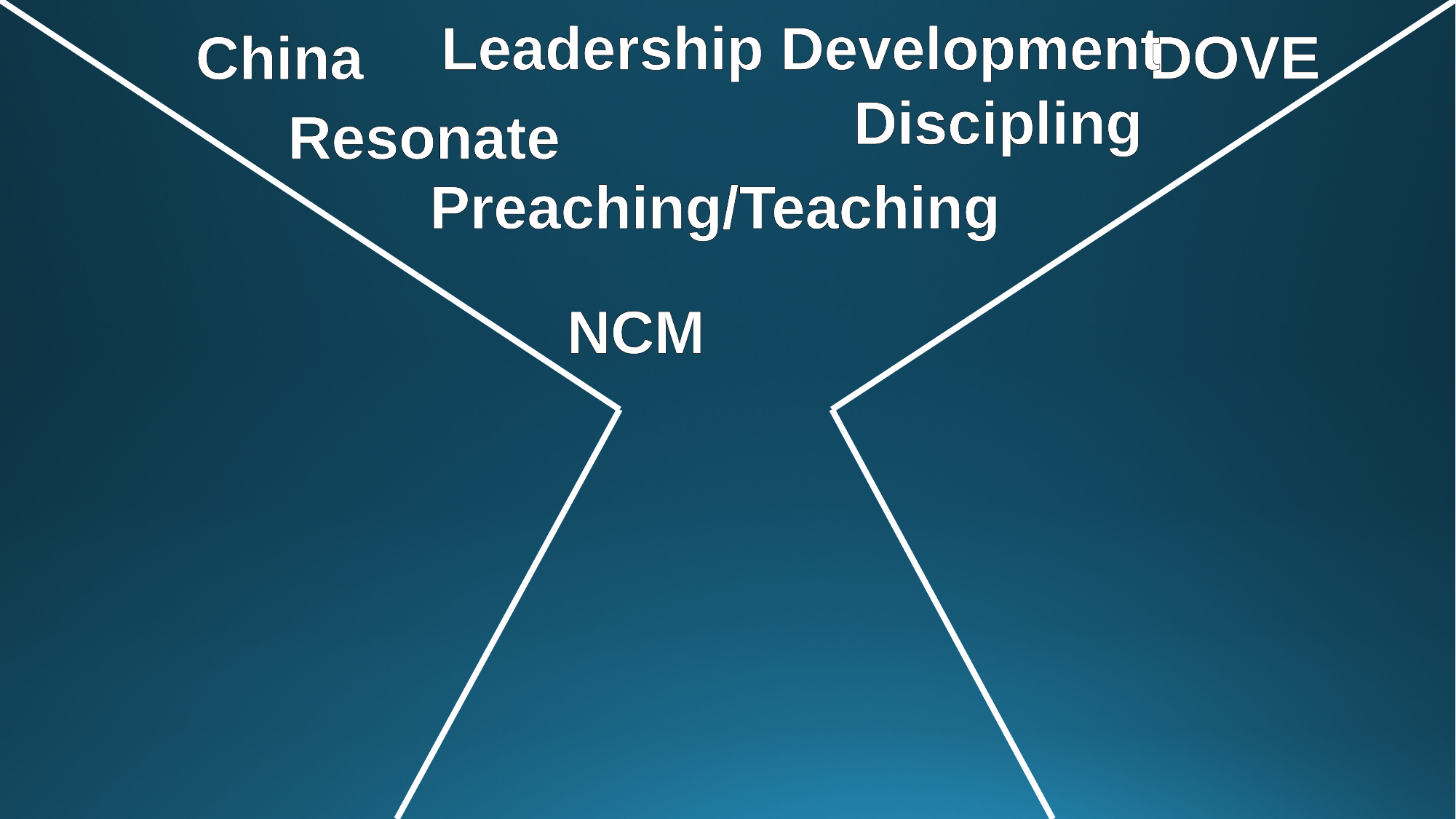

Leadership Development
DOVE
China
Discipling
Resonate
Preaching/Teaching
NCM